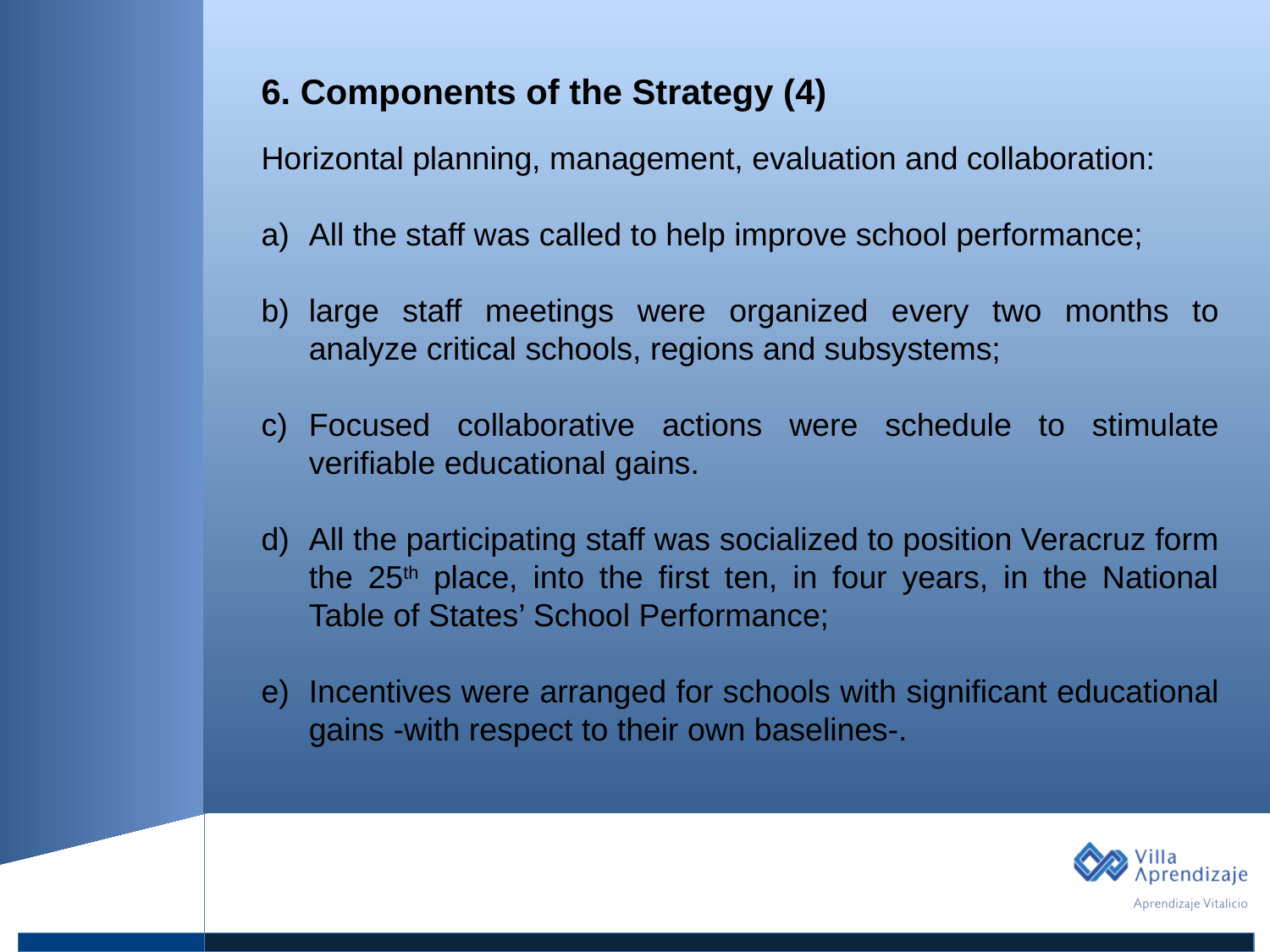

1. Título
6. Components of the Strategy (4)

Texto
Horizontal planning, management, evaluation and collaboration:

All the staff was called to help improve school performance;

large staff meetings were organized every two months to analyze critical schools, regions and subsystems;

Focused collaborative actions were schedule to stimulate verifiable educational gains.

All the participating staff was socialized to position Veracruz form the 25th place, into the first ten, in four years, in the National Table of States’ School Performance;

Incentives were arranged for schools with significant educational gains -with respect to their own baselines-.